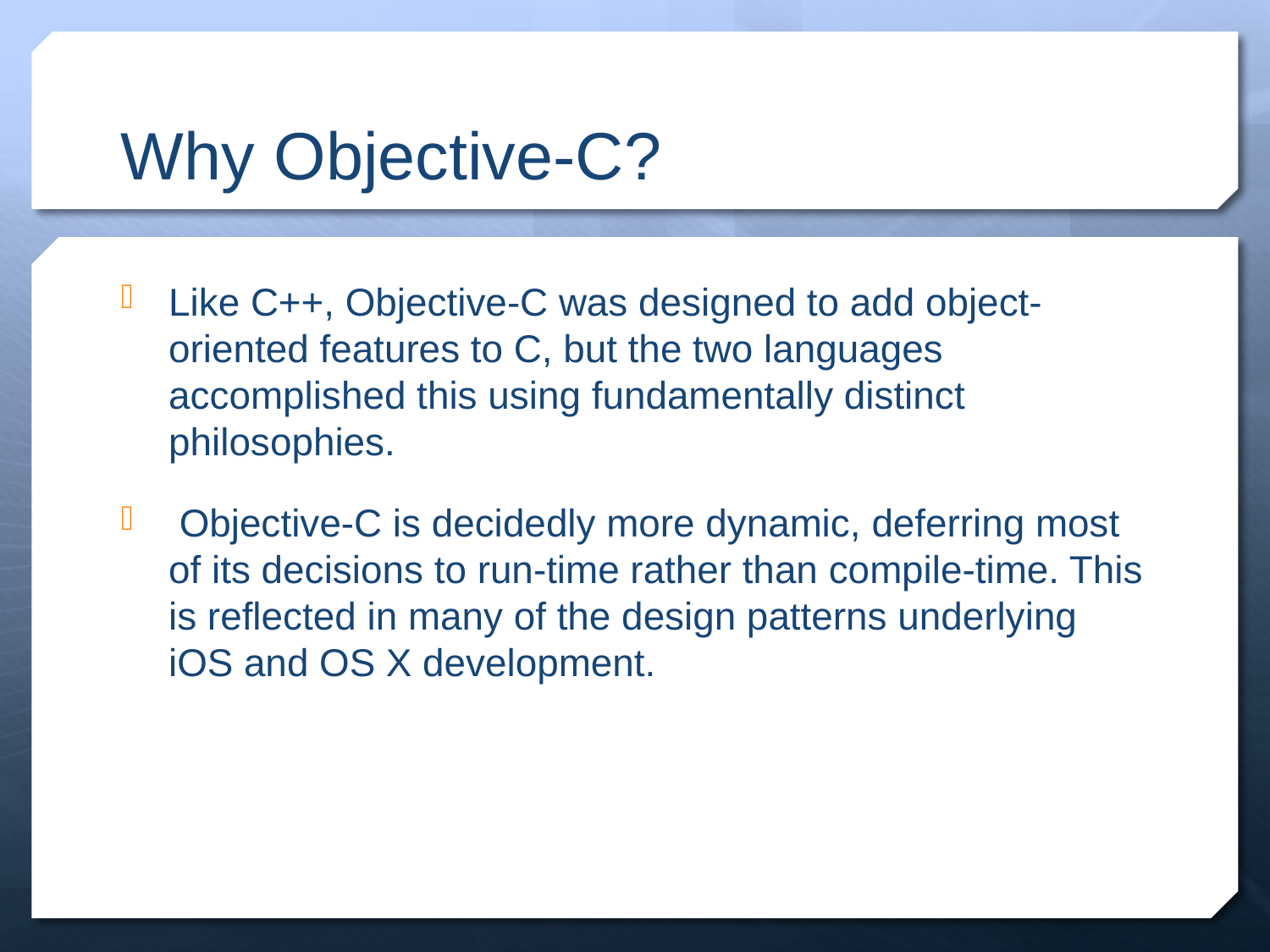

# Why Objective-C?
Like C++, Objective-C was designed to add object-oriented features to C, but the two languages accomplished this using fundamentally distinct philosophies.
 Objective-C is decidedly more dynamic, deferring most of its decisions to run-time rather than compile-time. This is reflected in many of the design patterns underlying iOS and OS X development.